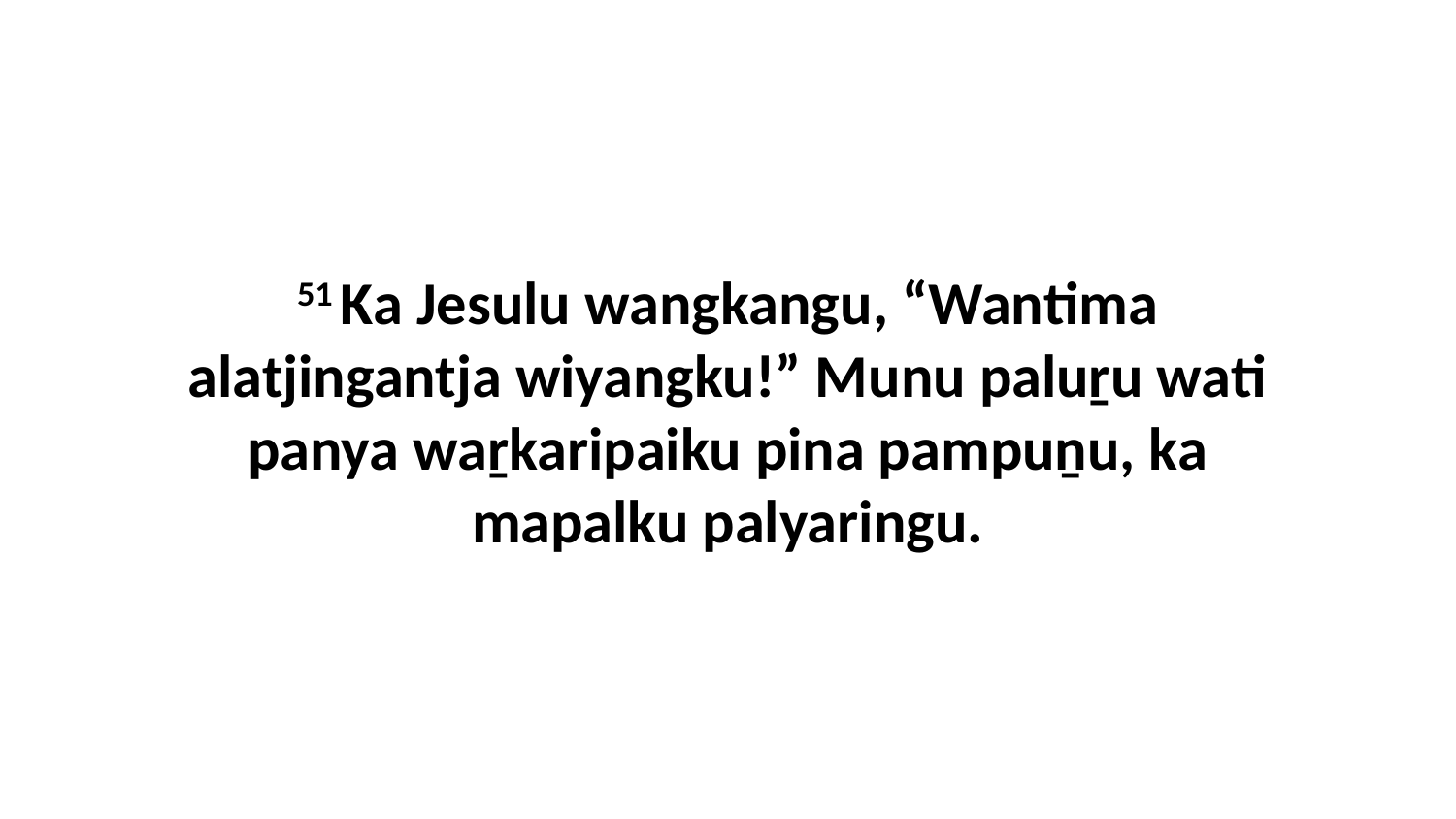

51 Ka Jesulu wangkangu, “Wantima alatjingantja wiyangku!” Munu paluṟu wati panya waṟkaripaiku pina pampuṉu, ka mapalku palyaringu.